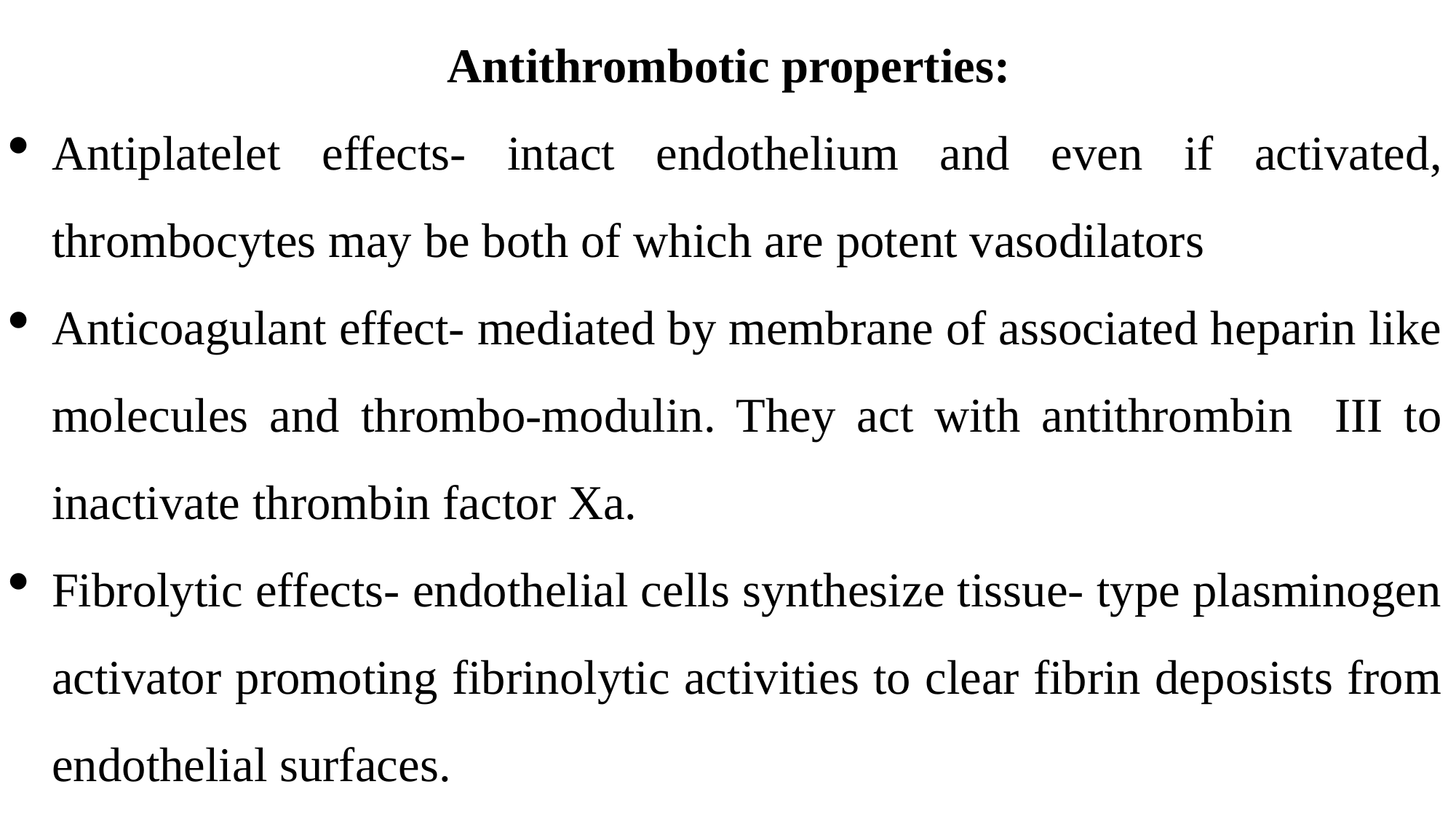

Antithrombotic properties:
Antiplatelet effects- intact endothelium and even if activated, thrombocytes may be both of which are potent vasodilators
Anticoagulant effect- mediated by membrane of associated heparin like molecules and thrombo-modulin. They act with antithrombin  III to inactivate thrombin factor Xa.
Fibrolytic effects- endothelial cells synthesize tissue- type plasminogen activator promoting fibrinolytic activities to clear fibrin deposists from endothelial surfaces.